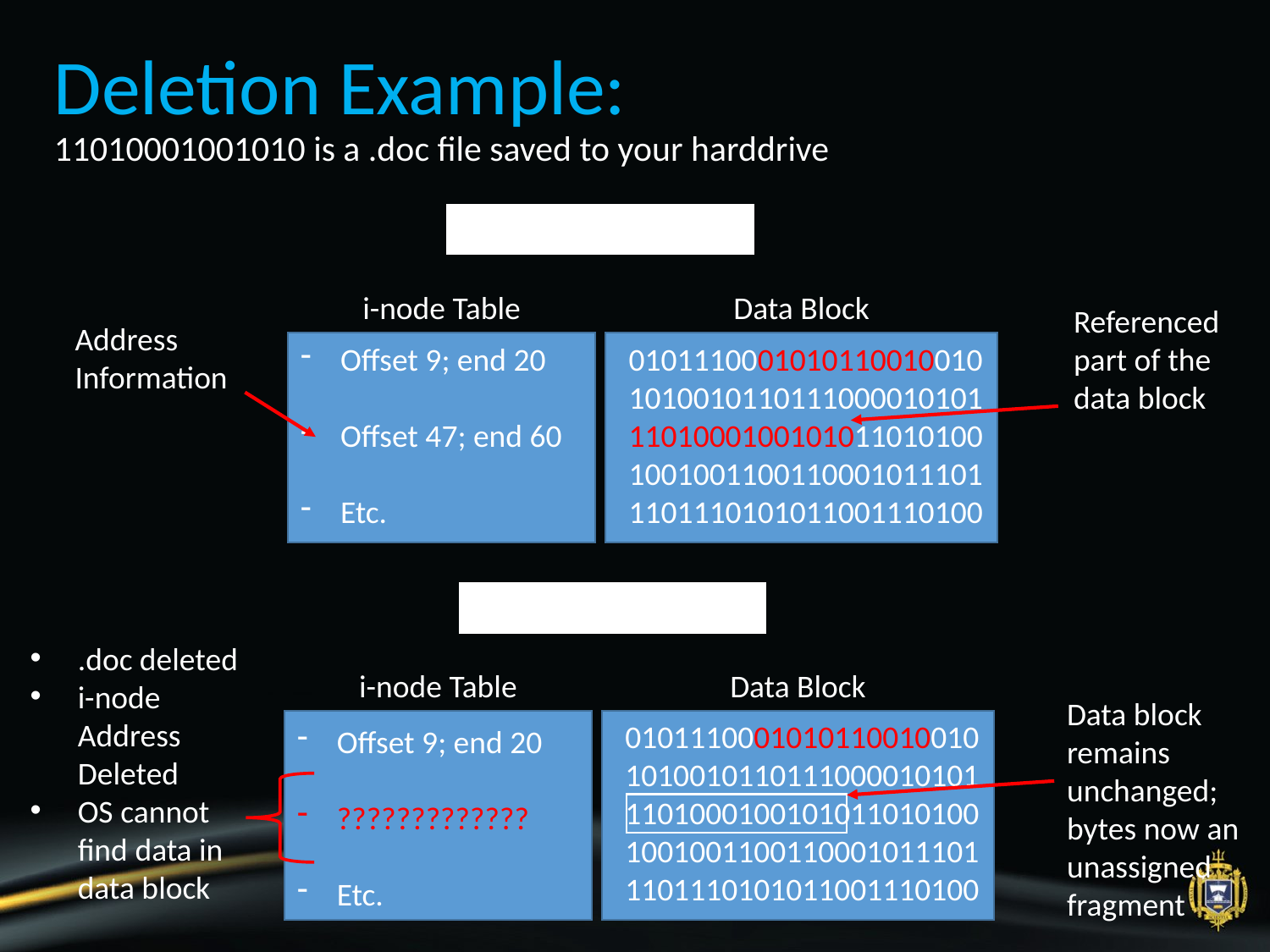

# Deletion Example: 11010001001010 is a .doc file saved to your harddrive
Before Deletion
i-node Table
Data Block
Referenced part of the data block
Address Information

01011100010101100100101010010110111000010101110100010010101101010010010011001100010111011101110101011001110100
Offset 9; end 20

Offset 47; end 60

Etc.
After Deletion
.doc deleted
i-node Address Deleted
OS cannot find data in data block
i-node Table
Data Block
Data block remains unchanged; bytes now an unassigned fragment

01011100010101100100101010010110111000010101110100010010101101010010010011001100010111011101110101011001110100
Offset 9; end 20

?????????????

Etc.